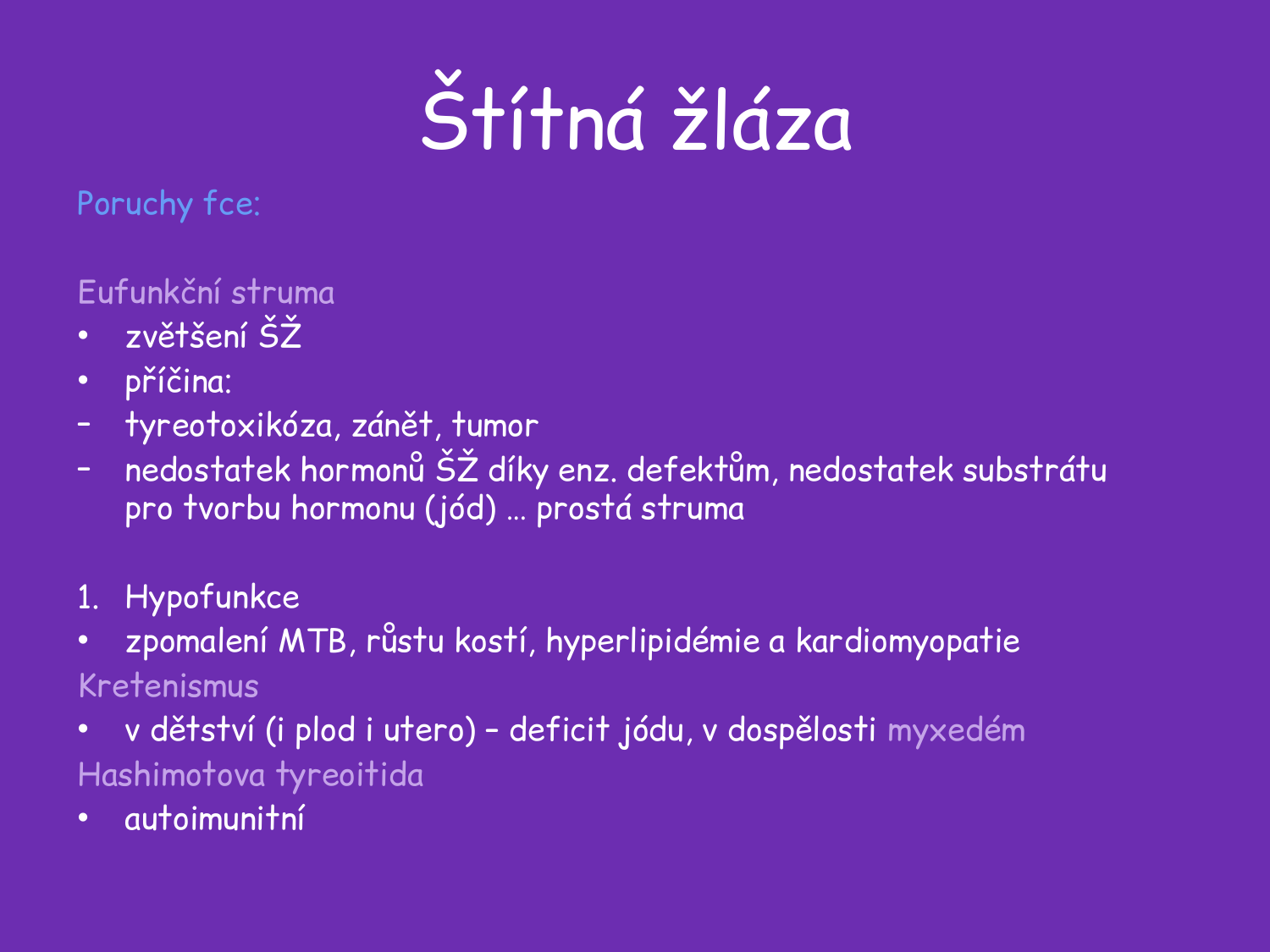

# Štítná žláza
Poruchy fce:

Eufunkční struma
zvětšení ŠŽ
příčina:
tyreotoxikóza, zánět, tumor
nedostatek hormonů ŠŽ díky enz. defektům, nedostatek substrátu pro tvorbu hormonu (jód) … prostá struma

Hypofunkce
zpomalení MTB, růstu kostí, hyperlipidémie a kardiomyopatie
Kretenismus
v dětství (i plod i utero) – deficit jódu, v dospělosti myxedém
Hashimotova tyreoitida
autoimunitní